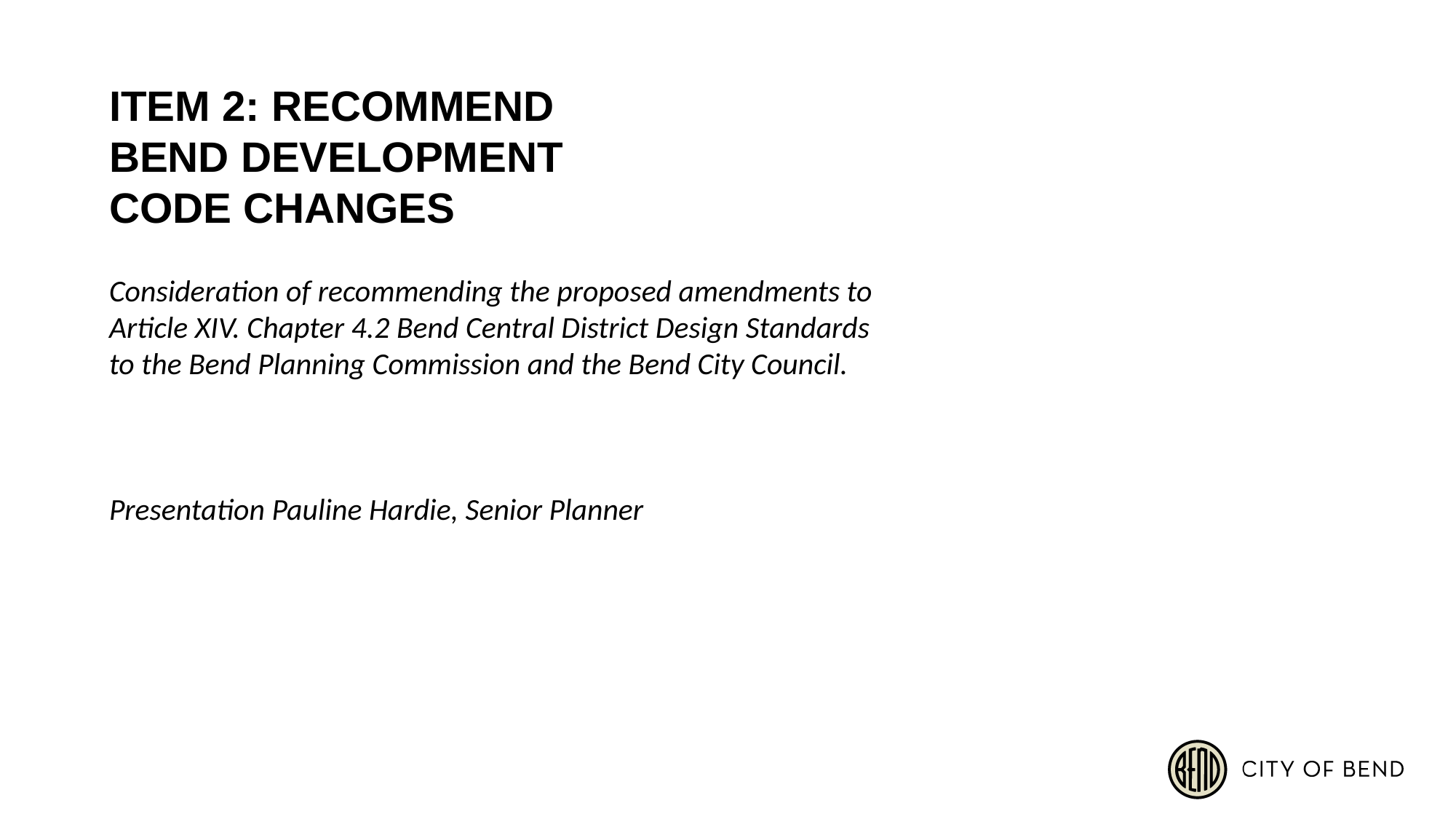

ITEM 2: RECOMMEND BEND DEVELOPMENT CODE CHANGES
Consideration of recommending the proposed amendments to Article XIV. Chapter 4.2 Bend Central District Design Standards to the Bend Planning Commission and the Bend City Council.

Presentation Pauline Hardie, Senior Planner